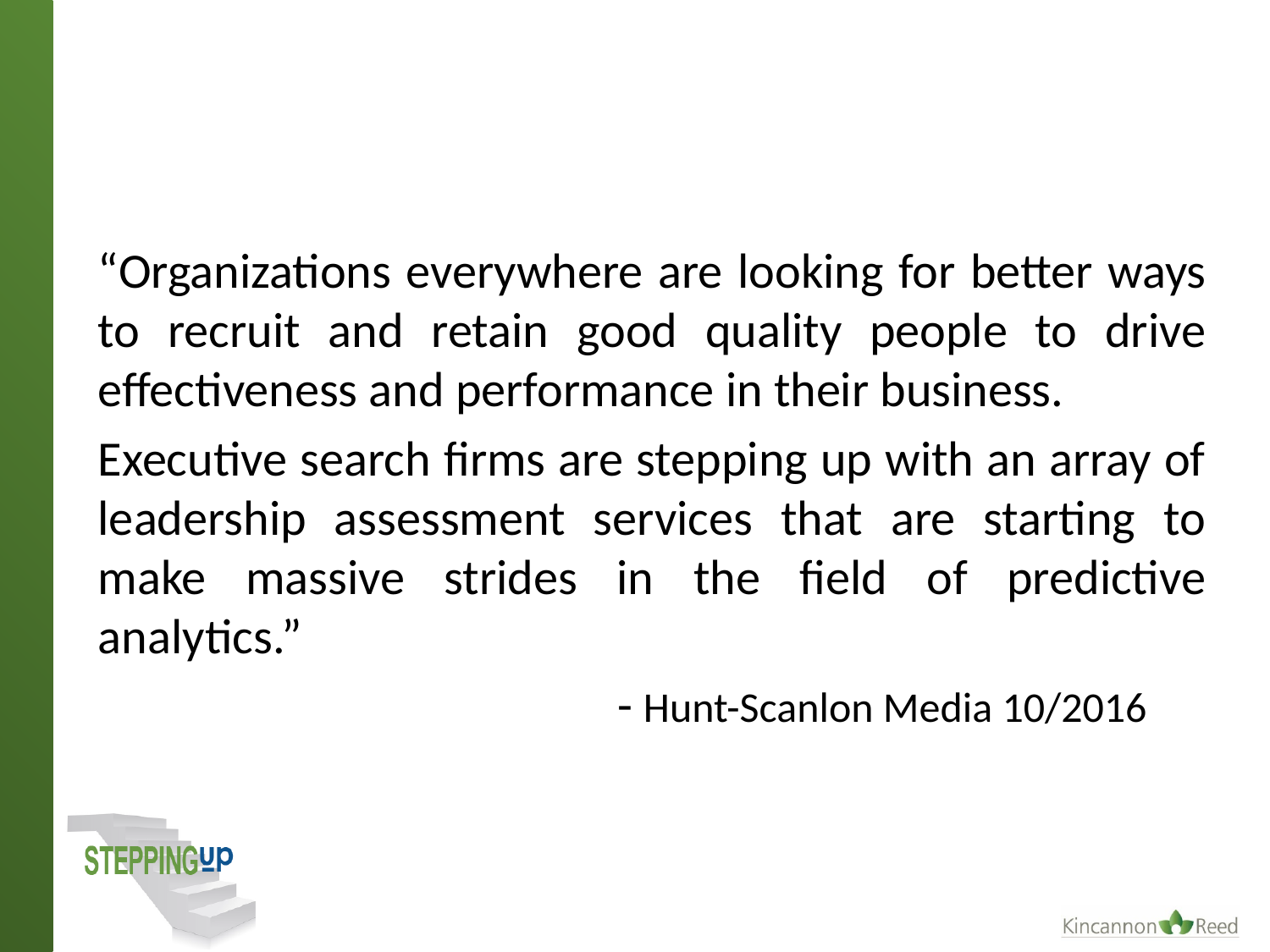

#
“Organizations everywhere are looking for better ways to recruit and retain good quality people to drive effectiveness and performance in their business.
Executive search firms are stepping up with an array of leadership assessment services that are starting to make massive strides in the field of predictive analytics.”
				 - Hunt-Scanlon Media 10/2016